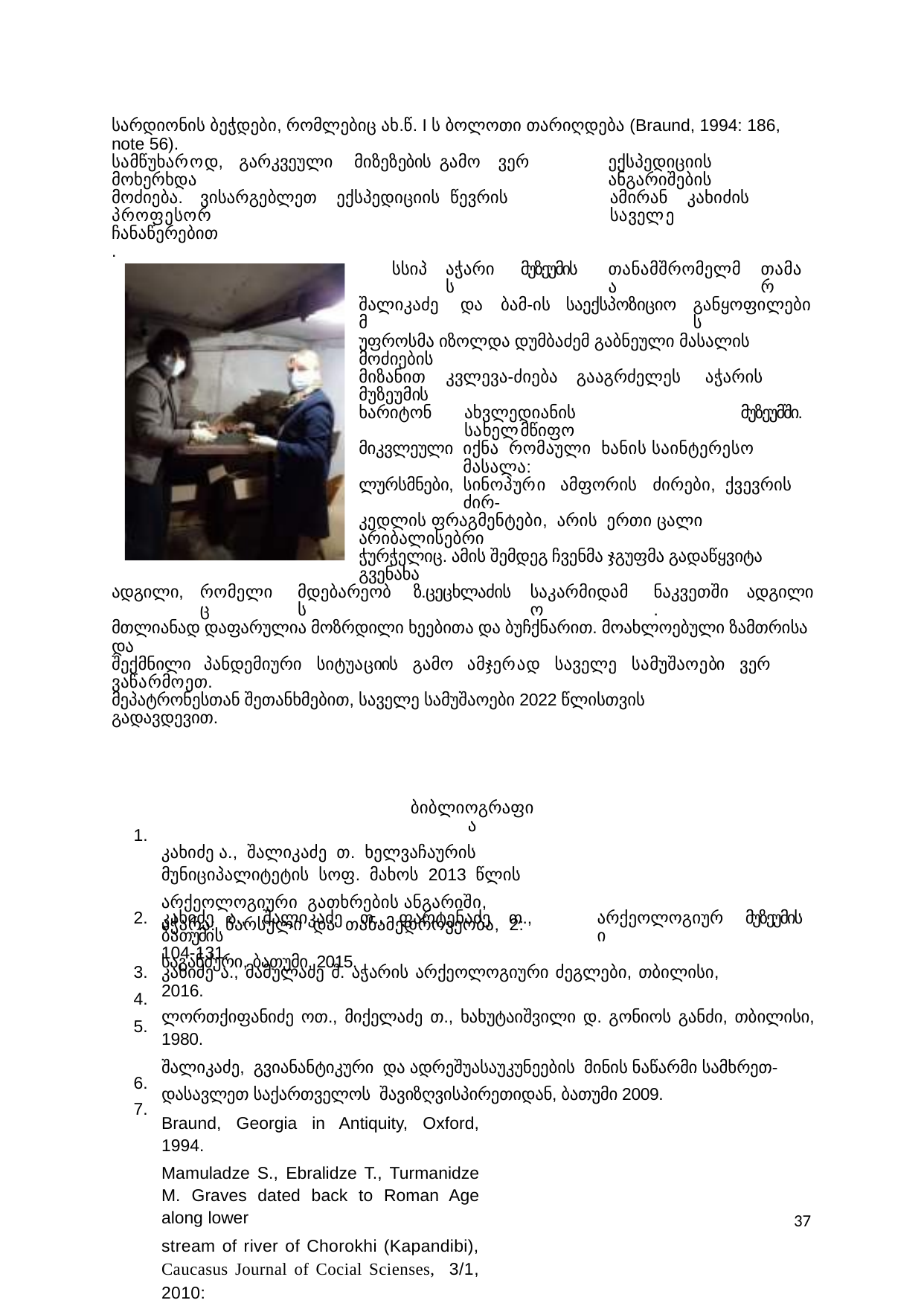

სარდიონის ბეჭდები, რომლებიც ახ.წ. I ს ბოლოთი თარიღდება (Braund, 1994: 186, note 56).
სამწუხაროდ,   გარკვეული    მიზეზების გამო   ვერ   მოხერხდა
ექსპედიციის ანგარიშების
მოძიება.   ვისარგებლეთ    ექსპედიციის  წევრის   პროფესორ
ამირან    კახიძის  საველე
ჩანაწერებით.
სსიპ
აჭარის
მუზეუმის
თანამშრომელმა
თამარ

შალიკაძემ
და
ბამ-ის
საექსპოზიციო
განყოფილების
უფროსმა იზოლდა დუმბაძემ გაბნეული მასალის მოძიების
მიზანით    კვლევა-ძიება   გააგრძელეს     აჭარის   მუზეუმის
ხარიტონ
ახვლედიანის        სახელმწიფო
მუზეუმში.
მიკვლეული
იქნა  რომაული  ხანის საინტერესო  მასალა:
ლურსმნები,
სინოპური   ამფორის   ძირები,  ქვევრის  ძირ-
კედლის ფრაგმენტები,  არის  ერთი ცალი  არიბალისებრი
ჭურჭელიც. ამის შემდეგ ჩვენმა ჯგუფმა გადაწყვიტა გვენახა
ადგილი,
რომელიც
მდებარეობს
ზ.ცეცხლაძის
საკარმიდამო
ნაკვეთში.
ადგილი
მთლიანად დაფარულია მოზრდილი ხეებითა და ბუჩქნარით. მოახლოებული ზამთრისა და
შექმნილი  პანდემიური   სიტუაციის   გამო  ამჯერად   საველე   სამუშაოები   ვერ  ვაწარმოეთ.
მეპატრონესთან შეთანხმებით, საველე სამუშაოები 2022 წლისთვის გადავდევით.
ბიბლიოგრაფია
კახიძე ა.,  შალიკაძე  თ.  ხელვაჩაურის  მუნიციპალიტეტის  სოფ.  მახოს  2013  წლის
არქეოლოგიური  გათხრების ანგარიში, აჭარა:  წარსული  და  თანამედროვეობა,  2:
104-131.
1.
2.
კახიძე  ა.,   შალიკაძე   თ.,   ფარტენაძე   თ.,   ბათუმის
საგანძური, ბათუმი, 2015.
არქეოლოგიური
მუზეუმის
3.
4.
5.
კახიძე ა., მამულაძე შ. აჭარის არქეოლოგიური ძეგლები, თბილისი, 2016.
ლორთქიფანიძე ოთ., მიქელაძე თ., ხახუტაიშვილი დ. გონიოს განძი, თბილისი, 1980.
შალიკაძე,  გვიანანტიკური  და ადრეშუასაუკუნეების  მინის ნაწარმი სამხრეთ-
დასავლეთ საქართველოს  შავიზღვისპირეთიდან, ბათუმი 2009.
Braund, Georgia in Antiquity, Oxford, 1994.
Mamuladze S., Ebralidze T., Turmanidze M. Graves dated back to Roman Age along lower
stream of river of Chorokhi (Kapandibi), Caucasus Journal of Cocial Scienses,  3/1, 2010:
56-68.
6.
7.
37